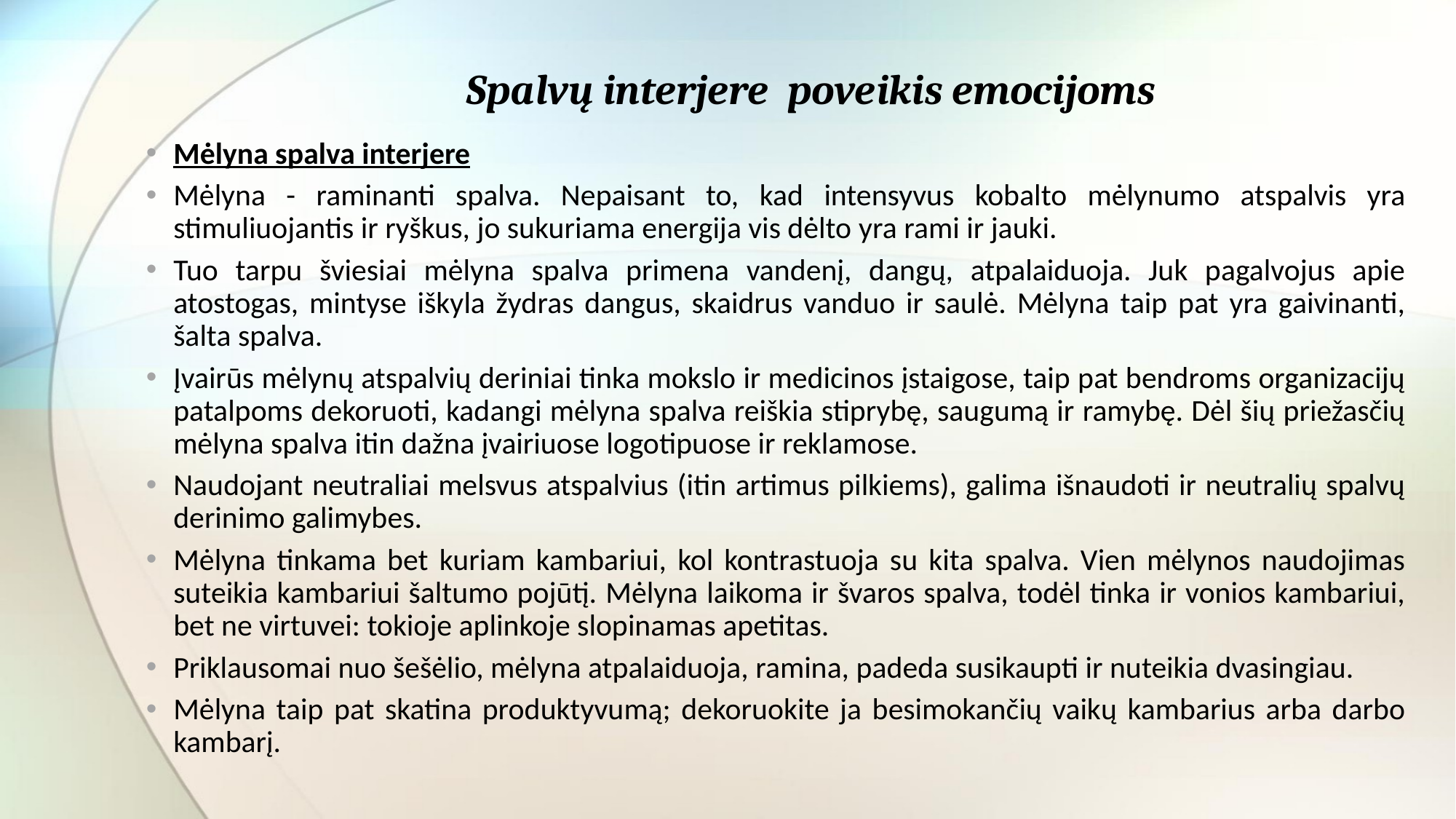

# Spalvų interjere  poveikis emocijoms
Mėlyna spalva interjere
Mėlyna - raminanti spalva. Nepaisant to, kad intensyvus kobalto mėlynumo atspalvis yra stimuliuojantis ir ryškus, jo sukuriama energija vis dėlto yra rami ir jauki.
Tuo tarpu šviesiai mėlyna spalva primena vandenį, dangų, atpalaiduoja. Juk pagalvojus apie atostogas, mintyse iškyla žydras dangus, skaidrus vanduo ir saulė. Mėlyna taip pat yra gaivinanti, šalta spalva.
Įvairūs mėlynų atspalvių deriniai tinka mokslo ir medicinos įstaigose, taip pat bendroms organizacijų patalpoms dekoruoti, kadangi mėlyna spalva reiškia stiprybę, saugumą ir ramybę. Dėl šių priežasčių mėlyna spalva itin dažna įvairiuose logotipuose ir reklamose.
Naudojant neutraliai melsvus atspalvius (itin artimus pilkiems), galima išnaudoti ir neutralių spalvų derinimo galimybes.
Mėlyna tinkama bet kuriam kambariui, kol kontrastuoja su kita spalva. Vien mėlynos naudojimas suteikia kambariui šaltumo pojūtį. Mėlyna laikoma ir švaros spalva, todėl tinka ir vonios kambariui, bet ne virtuvei: tokioje aplinkoje slopinamas apetitas.
Priklausomai nuo šešėlio, mėlyna atpalaiduoja, ramina, padeda susikaupti ir nuteikia dvasingiau.
Mėlyna taip pat skatina produktyvumą; dekoruokite ja besimokančių vaikų kambarius arba darbo kambarį.